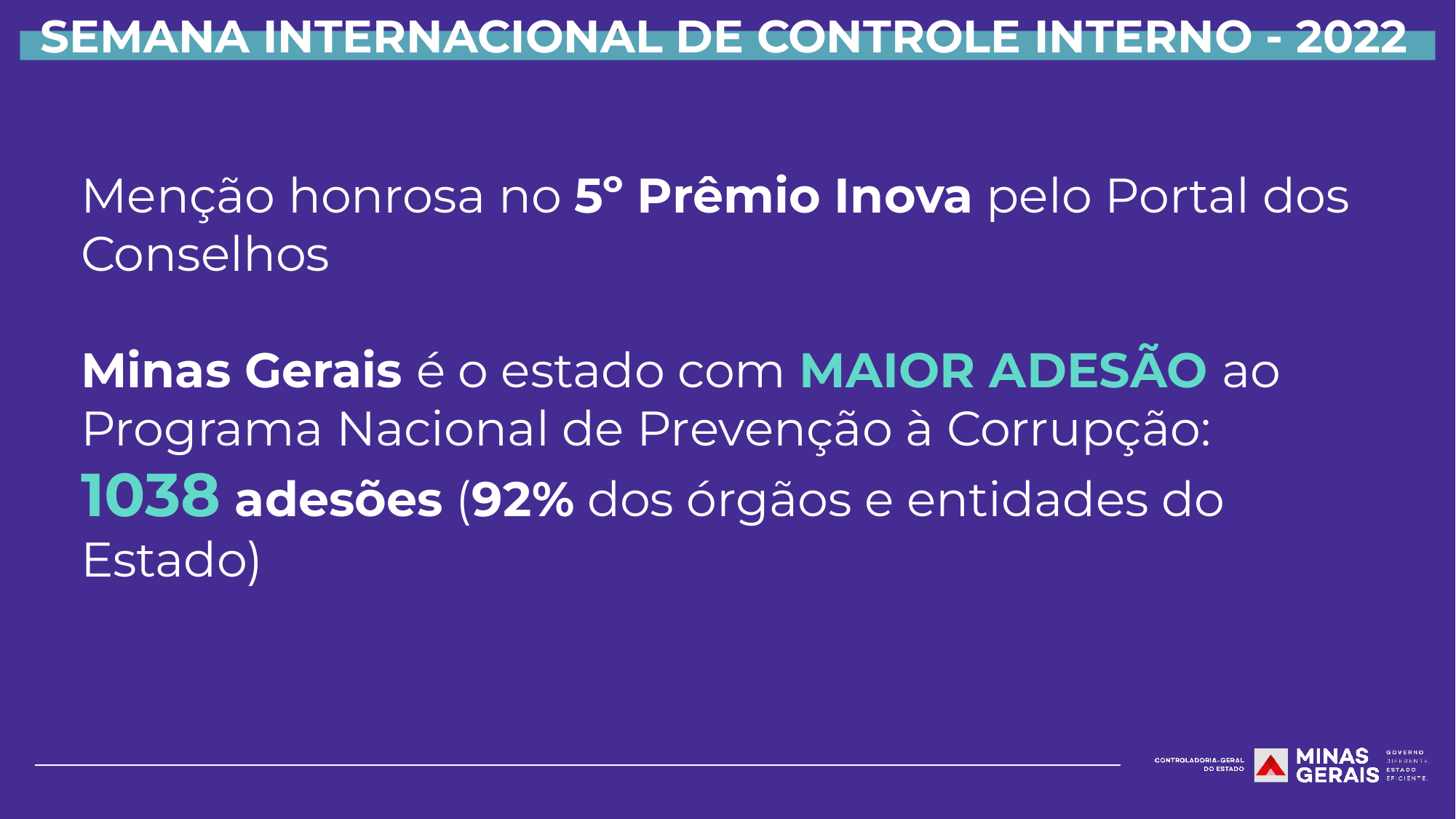

Menção honrosa no 5º Prêmio Inova pelo Portal dos Conselhos

Minas Gerais é o estado com MAIOR ADESÃO ao Programa Nacional de Prevenção à Corrupção:
1038 adesões (92% dos órgãos e entidades do Estado)